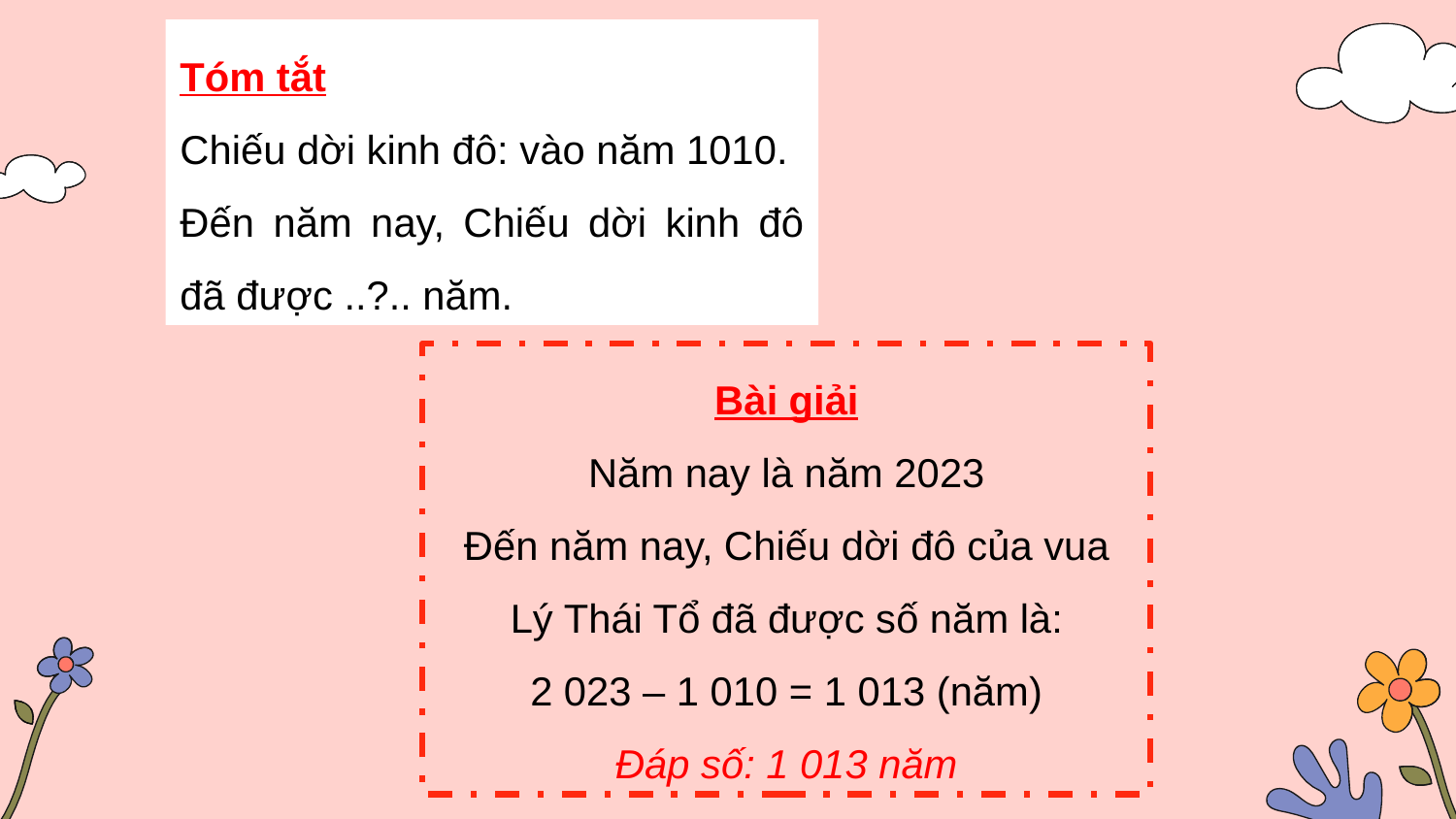

Tóm tắt
Chiếu dời kinh đô: vào năm 1010.
Đến năm nay, Chiếu dời kinh đô đã được ..?.. năm.
Bài giải
Năm nay là năm 2023
Đến năm nay, Chiếu dời đô của vua Lý Thái Tổ đã được số năm là:
2 023 – 1 010 = 1 013 (năm)
Đáp số: 1 013 năm